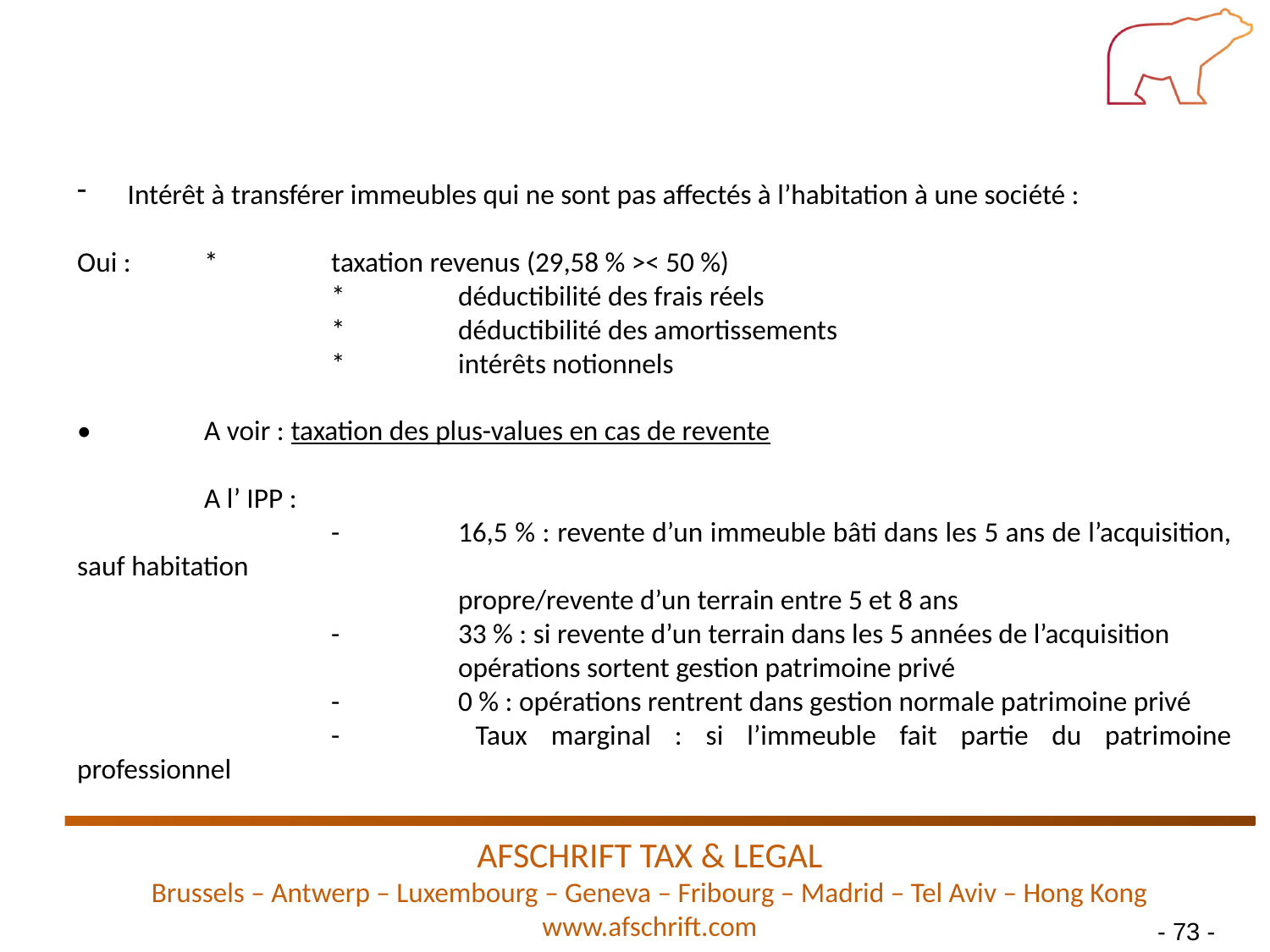

Intérêt à transférer immeubles qui ne sont pas affectés à l’habitation à une société :

Oui :	*	taxation revenus (29,58 % >< 50 %)
		*	déductibilité des frais réels
		*	déductibilité des amortissements
		*	intérêts notionnels

•	A voir : taxation des plus-values en cas de revente

	A l’ IPP :
		-	16,5 % : revente d’un immeuble bâti dans les 5 ans de l’acquisition, sauf habitation
			propre/revente d’un terrain entre 5 et 8 ans
		- 	33 % : si revente d’un terrain dans les 5 années de l’acquisition
			opérations sortent gestion patrimoine privé
		- 	0 % : opérations rentrent dans gestion normale patrimoine privé
		- 	Taux marginal : si l’immeuble fait partie du patrimoine professionnel